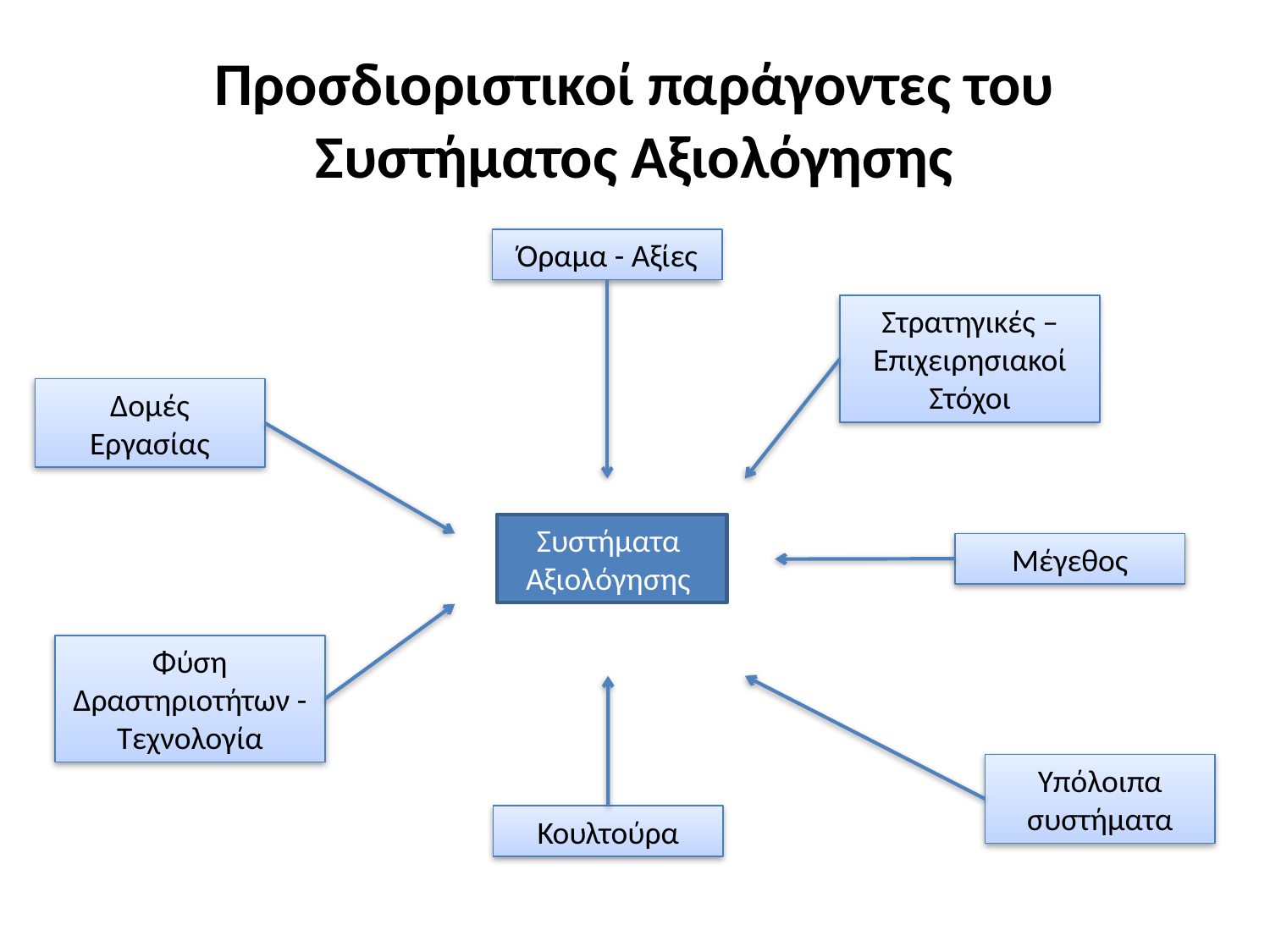

# Προσδιοριστικοί παράγοντες του Συστήματος Αξιολόγησης
Όραμα - Αξίες
Στρατηγικές – Επιχειρησιακοί Στόχοι
Δομές Εργασίας
Συστήματα  Αξιολόγησης
Μέγεθος
Φύση Δραστηριοτήτων - Τεχνολογία
Υπόλοιπα συστήματα
Κουλτούρα